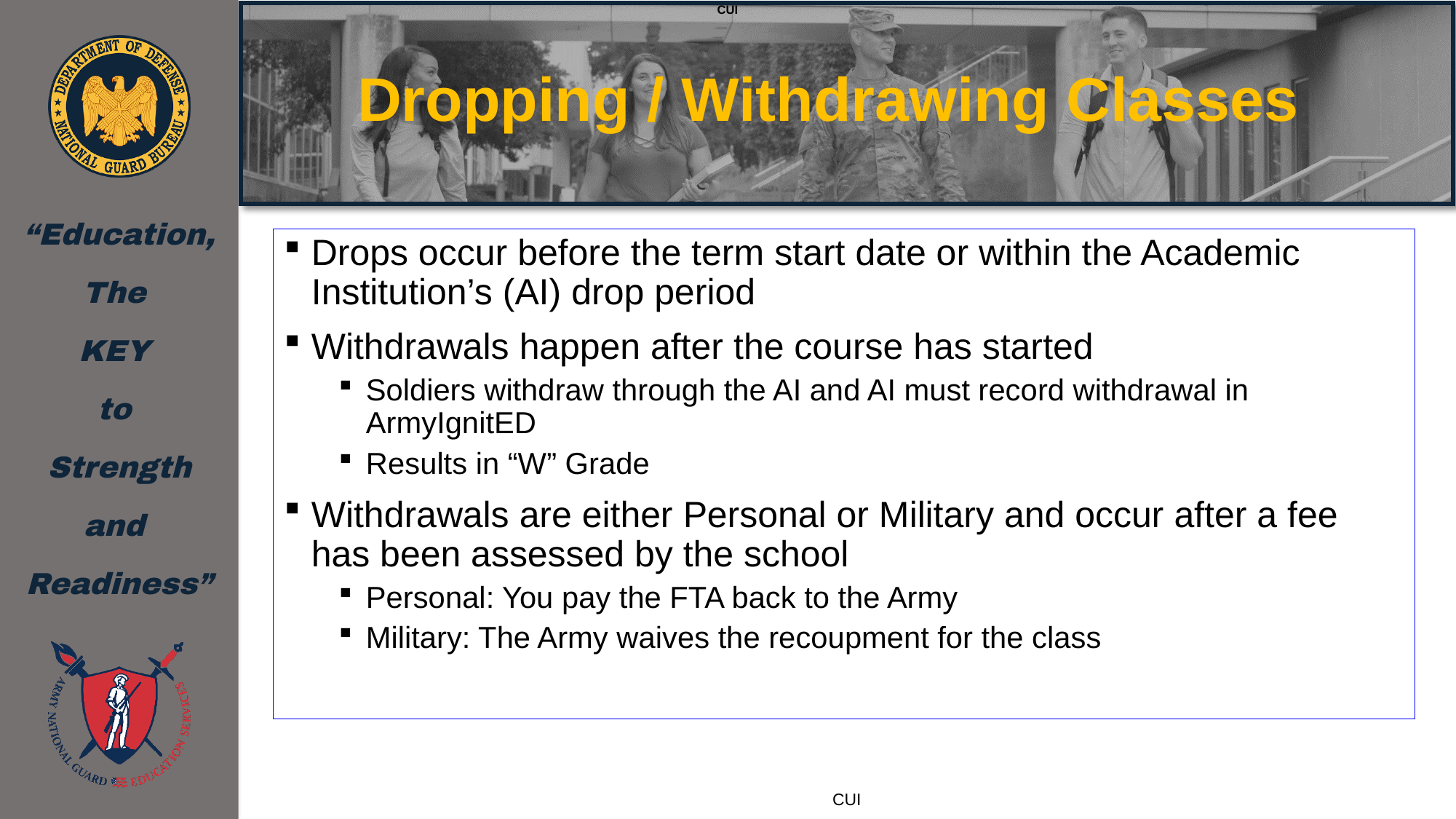

CUI
# Dropping / Withdrawing Classes
Drops occur before the term start date or within the Academic Institution’s (AI) drop period
Withdrawals happen after the course has started
Soldiers withdraw through the AI and AI must record withdrawal in ArmyIgnitED
Results in “W” Grade
Withdrawals are either Personal or Military and occur after a fee has been assessed by the school
Personal: You pay the FTA back to the Army
Military: The Army waives the recoupment for the class

15
CUI